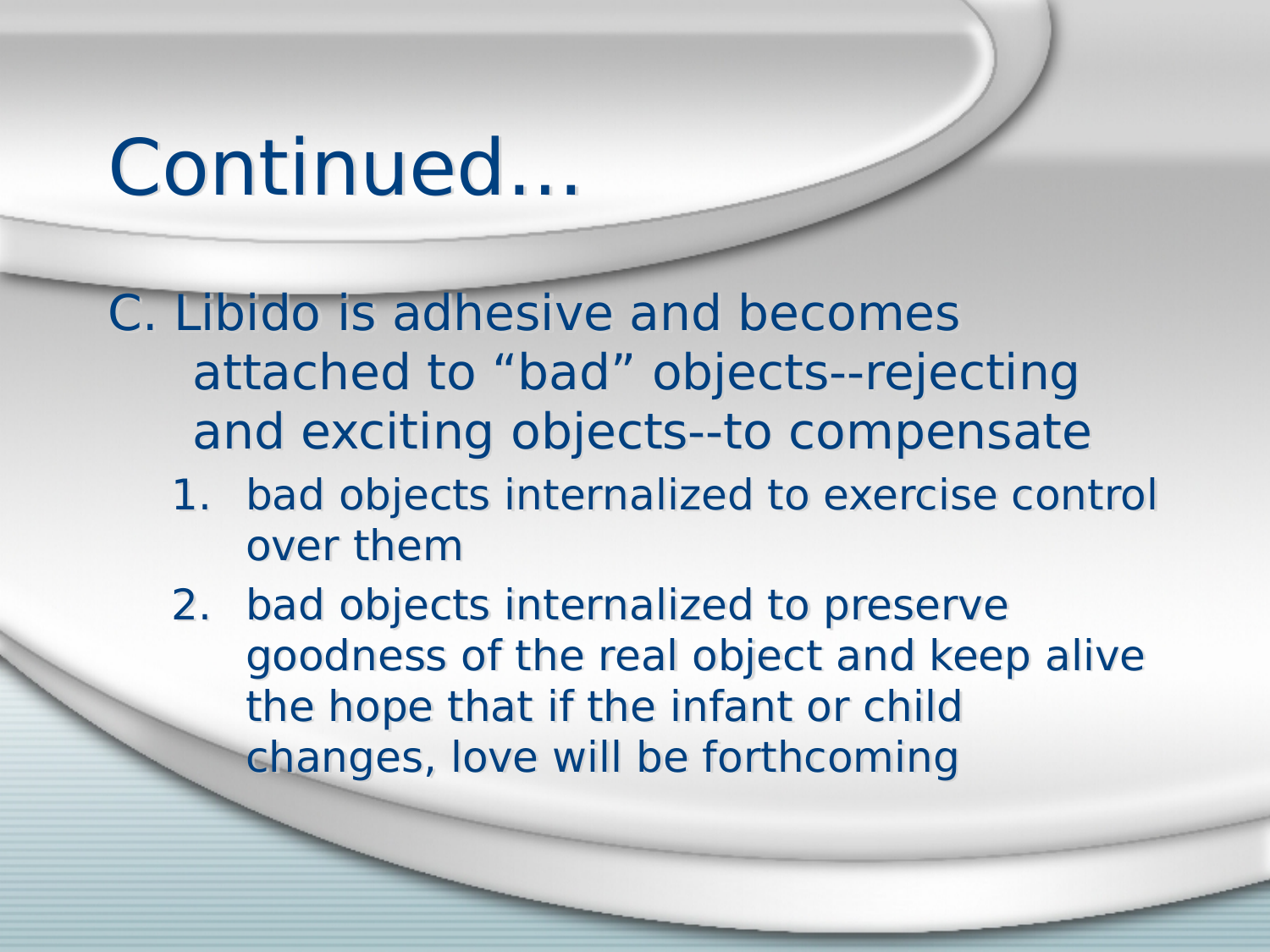

# Continued…
C. Libido is adhesive and becomes attached to “bad” objects--rejecting and exciting objects--to compensate
bad objects internalized to exercise control over them
bad objects internalized to preserve goodness of the real object and keep alive the hope that if the infant or child changes, love will be forthcoming